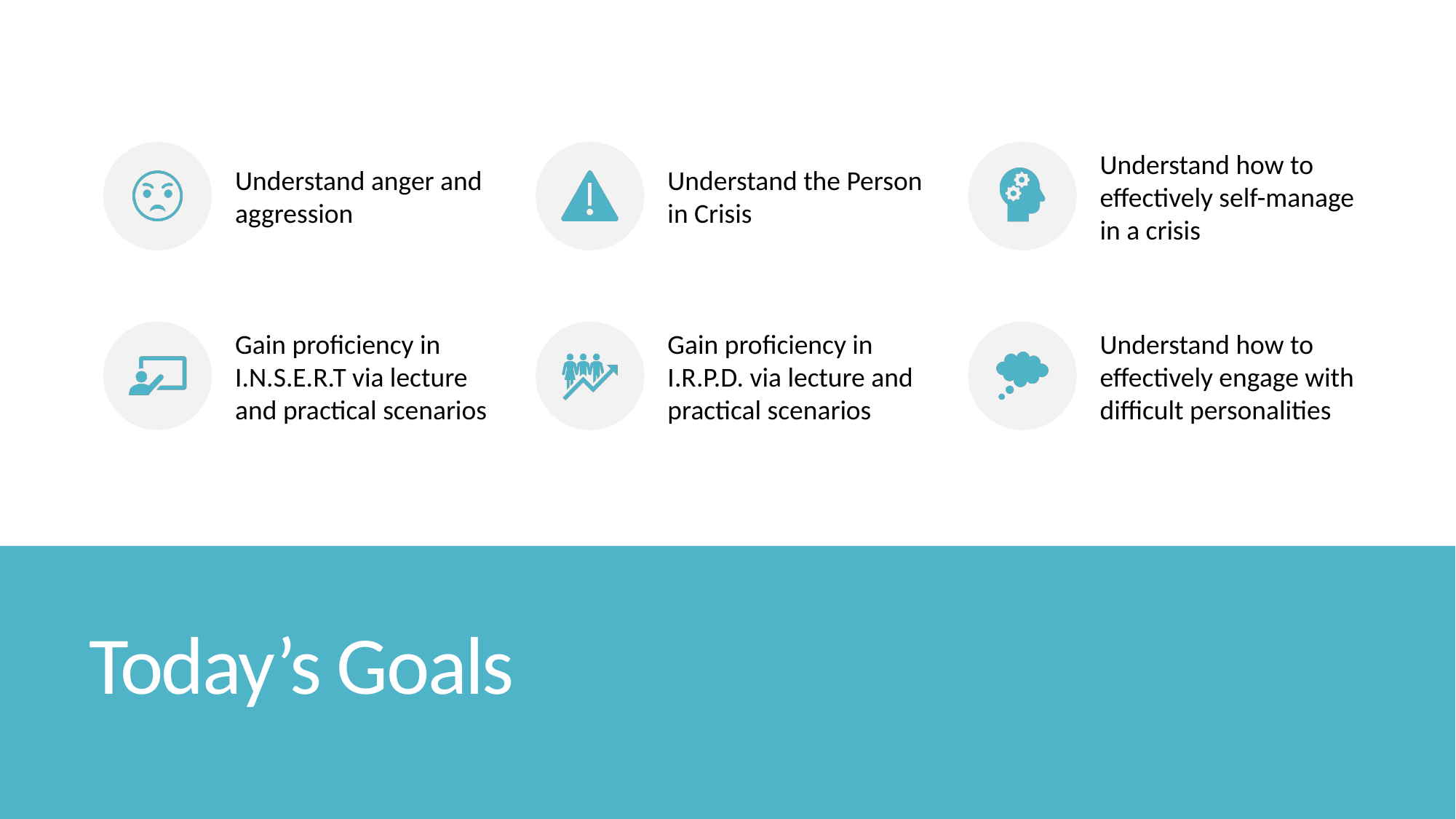

Understand anger and aggression
Understand the Person in Crisis
Understand how to effectively self-manage in a crisis
Gain proficiency in I.N.S.E.R.T via lecture and practical scenarios
Gain proficiency in I.R.P.D. via lecture and practical scenarios
Understand how to effectively engage with difficult personalities

# Today’s Goals